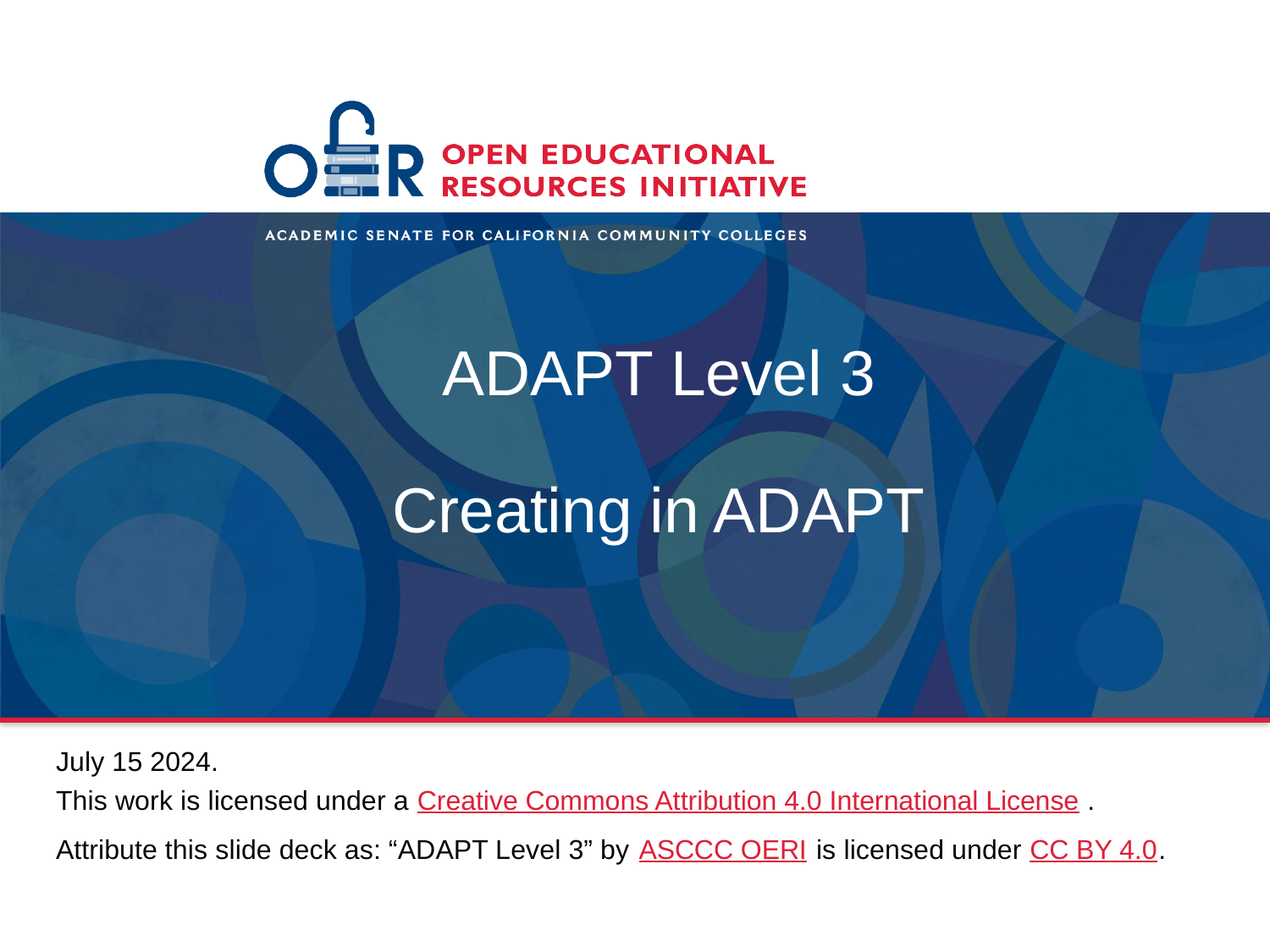

# ADAPT Level 3

Creating in ADAPT
July 15 2024.
This work is licensed under a Creative Commons Attribution 4.0 International License.
Attribute this slide deck as: “ADAPT Level 3” by ASCCC OERI is licensed under CC BY 4.0.